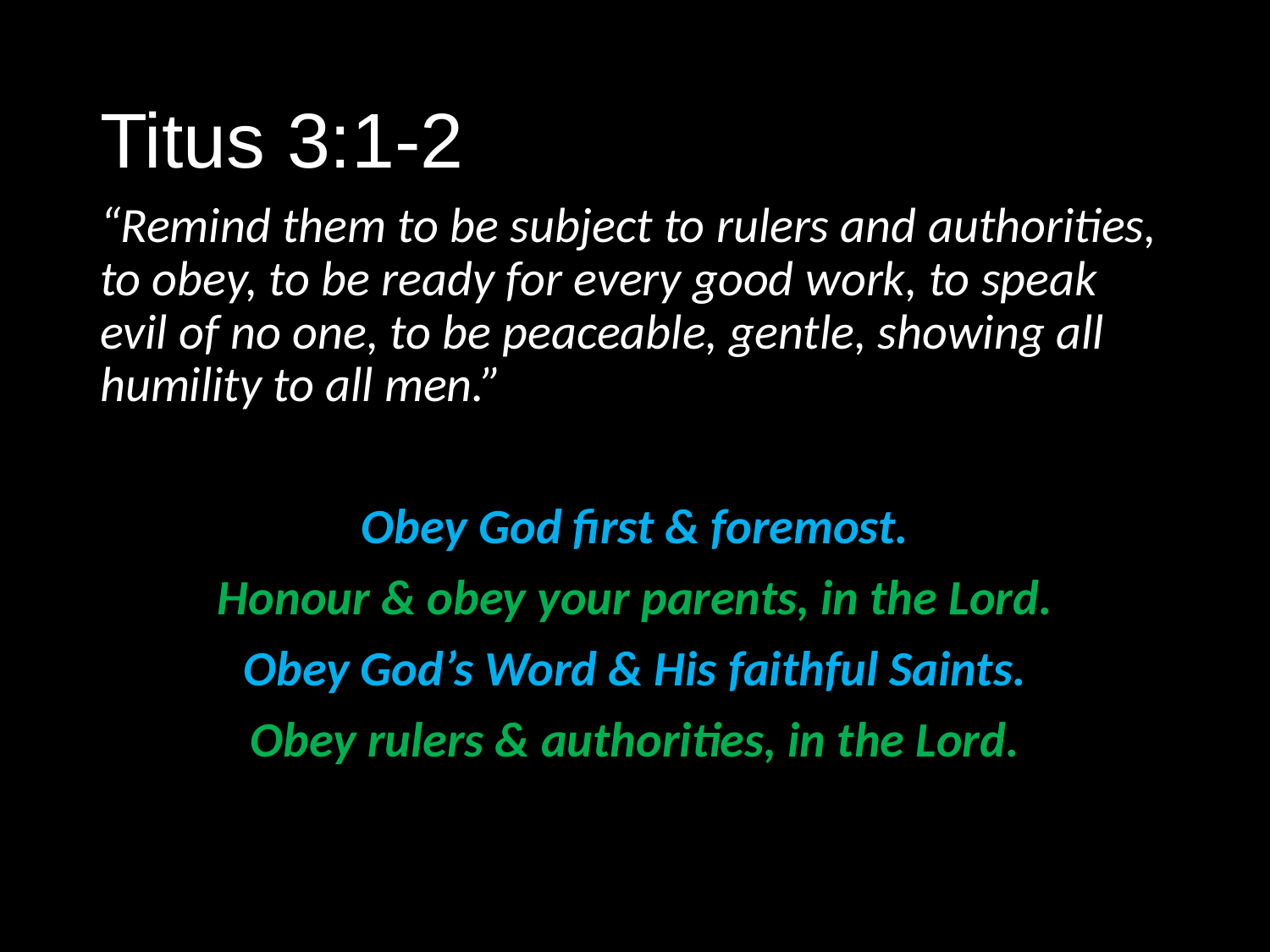

# Titus 3:1-2
“Remind them to be subject to rulers and authorities, to obey, to be ready for every good work, to speak evil of no one, to be peaceable, gentle, showing all humility to all men.”

Obey God first & foremost.
Honour & obey your parents, in the Lord.
Obey God’s Word & His faithful Saints.
Obey rulers & authorities, in the Lord.